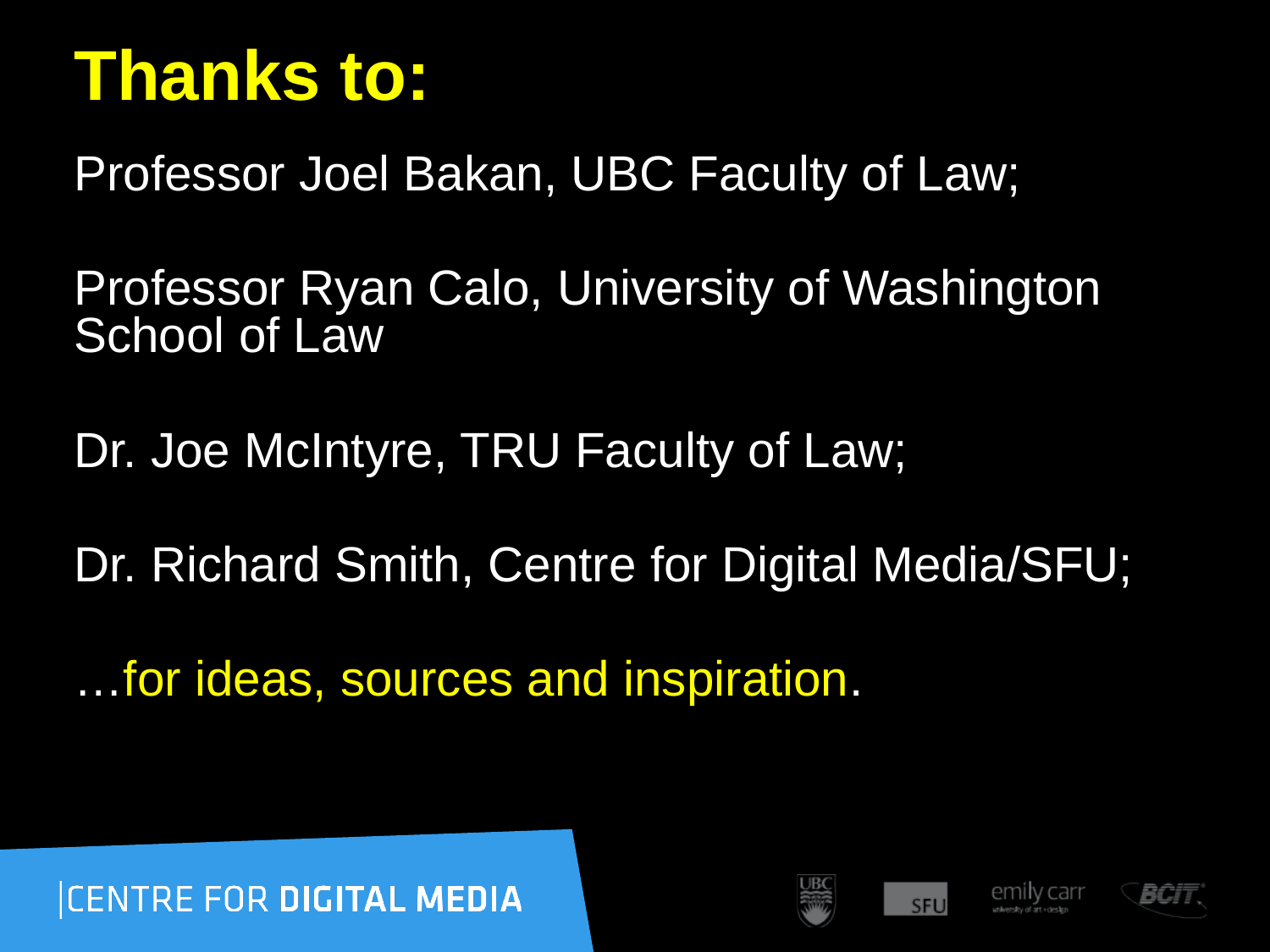

# Thanks to:
Professor Joel Bakan, UBC Faculty of Law;

Professor Ryan Calo, University of Washington School of Law

Dr. Joe McIntyre, TRU Faculty of Law;

Dr. Richard Smith, Centre for Digital Media/SFU;

…for ideas, sources and inspiration.